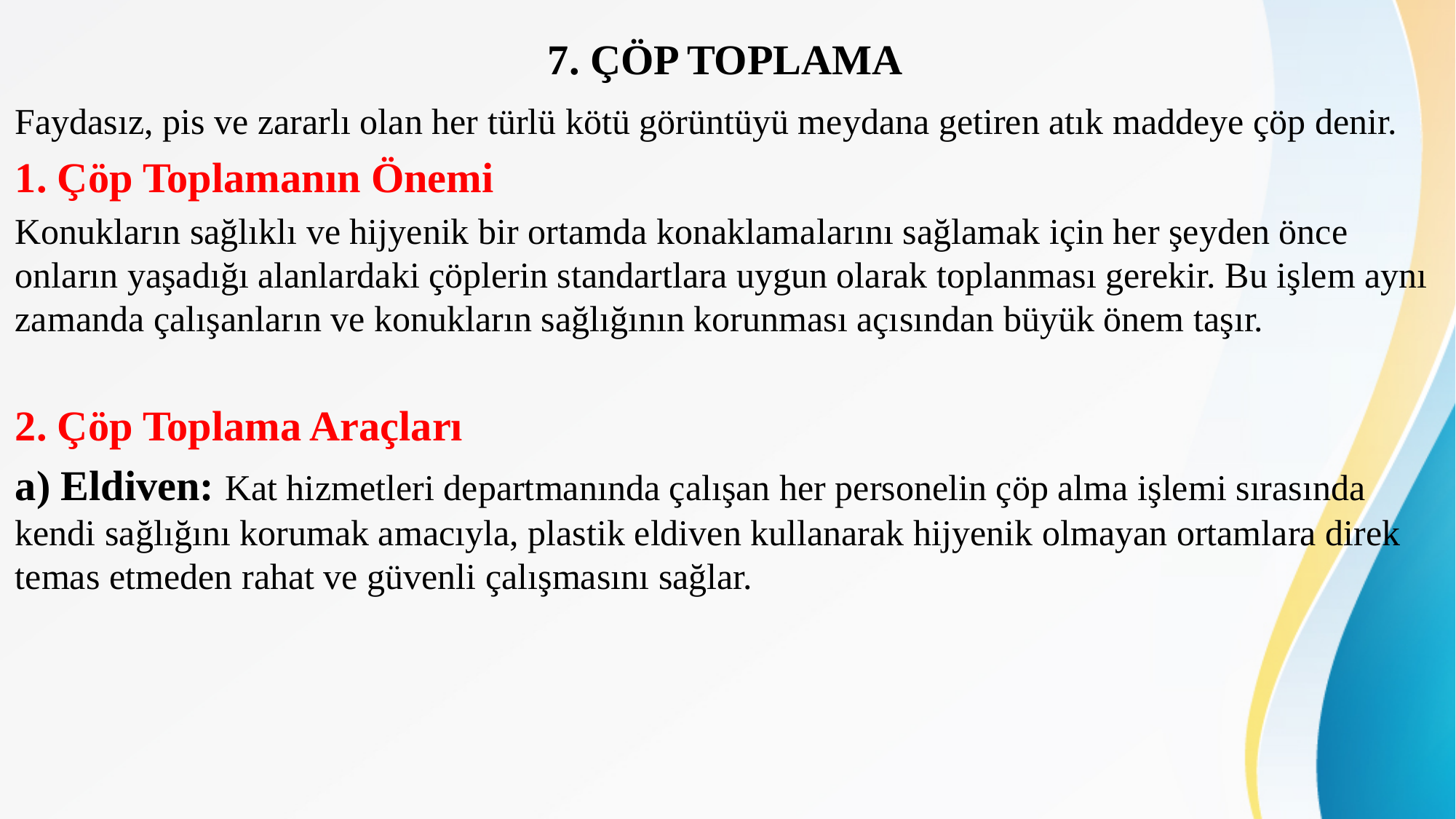

# 7. ÇÖP TOPLAMA
Faydasız, pis ve zararlı olan her türlü kötü görüntüyü meydana getiren atık maddeye çöp denir.
1. Çöp Toplamanın Önemi
Konukların sağlıklı ve hijyenik bir ortamda konaklamalarını sağlamak için her şeyden önce onların yaşadığı alanlardaki çöplerin standartlara uygun olarak toplanması gerekir. Bu işlem aynı zamanda çalışanların ve konukların sağlığının korunması açısından büyük önem taşır.

2. Çöp Toplama Araçları
a) Eldiven: Kat hizmetleri departmanında çalışan her personelin çöp alma işlemi sırasında kendi sağlığını korumak amacıyla, plastik eldiven kullanarak hijyenik olmayan ortamlara direk temas etmeden rahat ve güvenli çalışmasını sağlar.